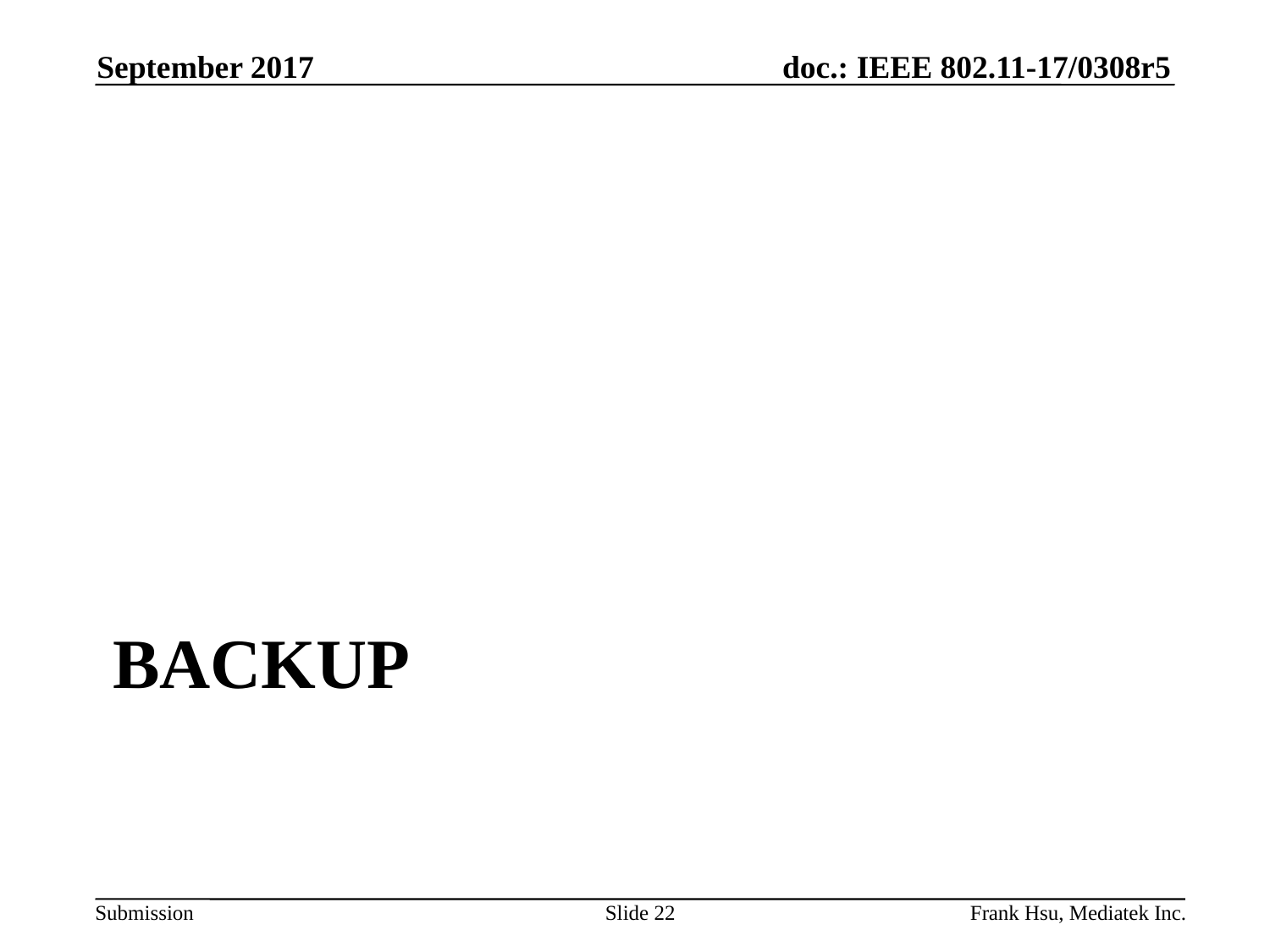

September 2017

# backup
Slide 22
Frank Hsu, Mediatek Inc.